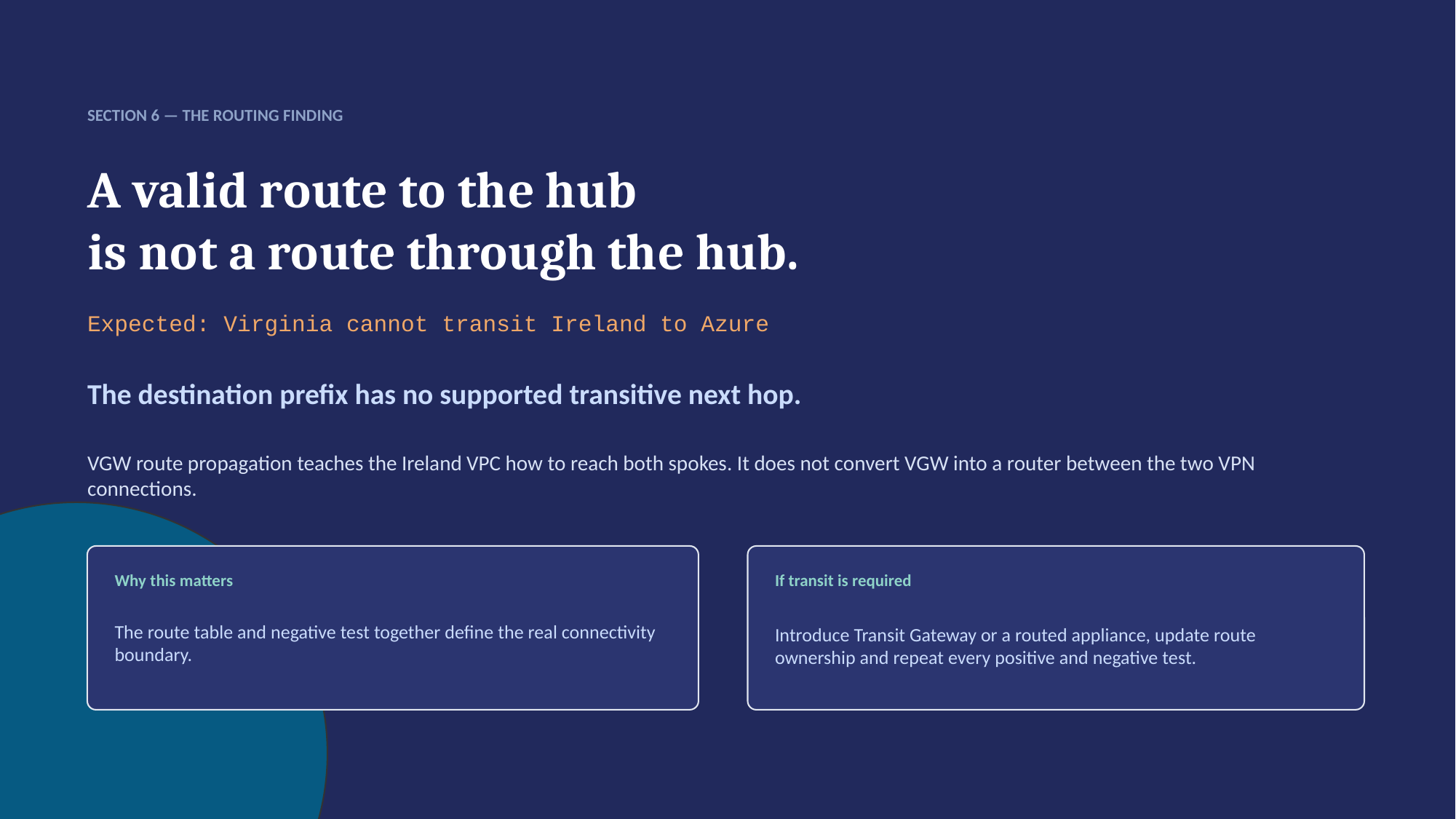

SECTION 6 — THE ROUTING FINDING
A valid route to the hub
is not a route through the hub.
Expected: Virginia cannot transit Ireland to Azure
The destination prefix has no supported transitive next hop.
VGW route propagation teaches the Ireland VPC how to reach both spokes. It does not convert VGW into a router between the two VPN connections.

Why this matters
If transit is required
The route table and negative test together define the real connectivity boundary.
Introduce Transit Gateway or a routed appliance, update route ownership and repeat every positive and negative test.